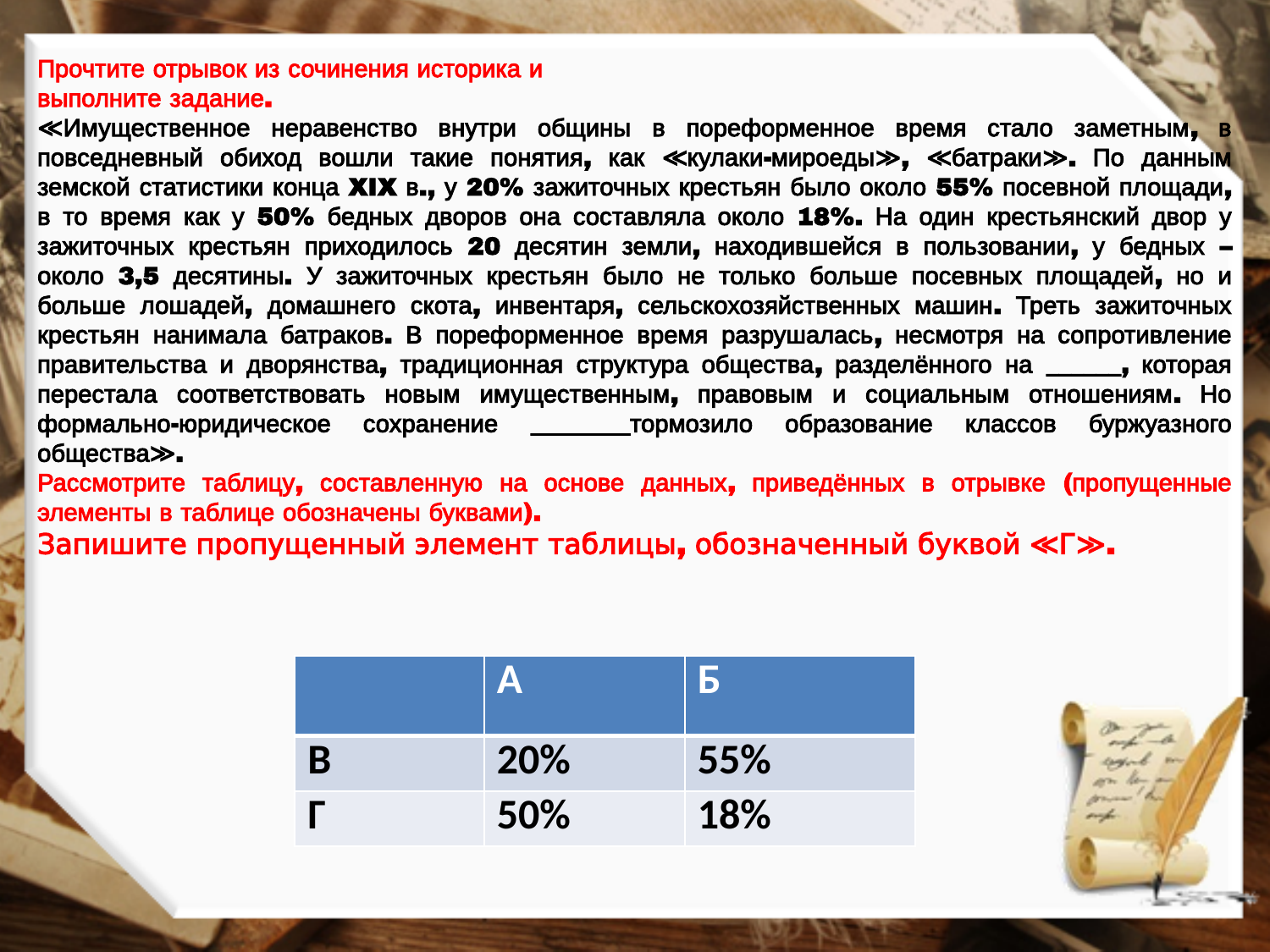

Прочтите отрывок из сочинения историка и
выполните задание.
≪Имущественное неравенство внутри общины в пореформенное время стало заметным, в повседневный обиход вошли такие понятия, как ≪кулаки-мироеды≫, ≪батраки≫. По данным земской статистики конца XIX в., у 20% зажиточных крестьян было около 55% посевной площади, в то время как у 50% бедных дворов она составляла около 18%. На один крестьянский двор у зажиточных крестьян приходилось 20 десятин земли, находившейся в пользовании, у бедных – около 3,5 десятины. У зажиточных крестьян было не только больше посевных площадей, но и больше лошадей, домашнего скота, инвентаря, сельскохозяйственных машин. Треть зажиточных крестьян нанимала батраков. В пореформенное время разрушалась, несмотря на сопротивление правительства и дворянства, традиционная структура общества, разделённого на ______, которая перестала соответствовать новым имущественным, правовым и социальным отношениям. Но формально-юридическое сохранение ________тормозило образование классов буржуазного общества≫.
Рассмотрите таблицу, составленную на основе данных, приведённых в отрывке (пропущенные элементы в таблице обозначены буквами).
Запишите пропущенный элемент таблицы, обозначенный буквой ≪Г≫.
|  | А | Б |
| --- | --- | --- |
| В | 20% | 55% |
| Г | 50% | 18% |